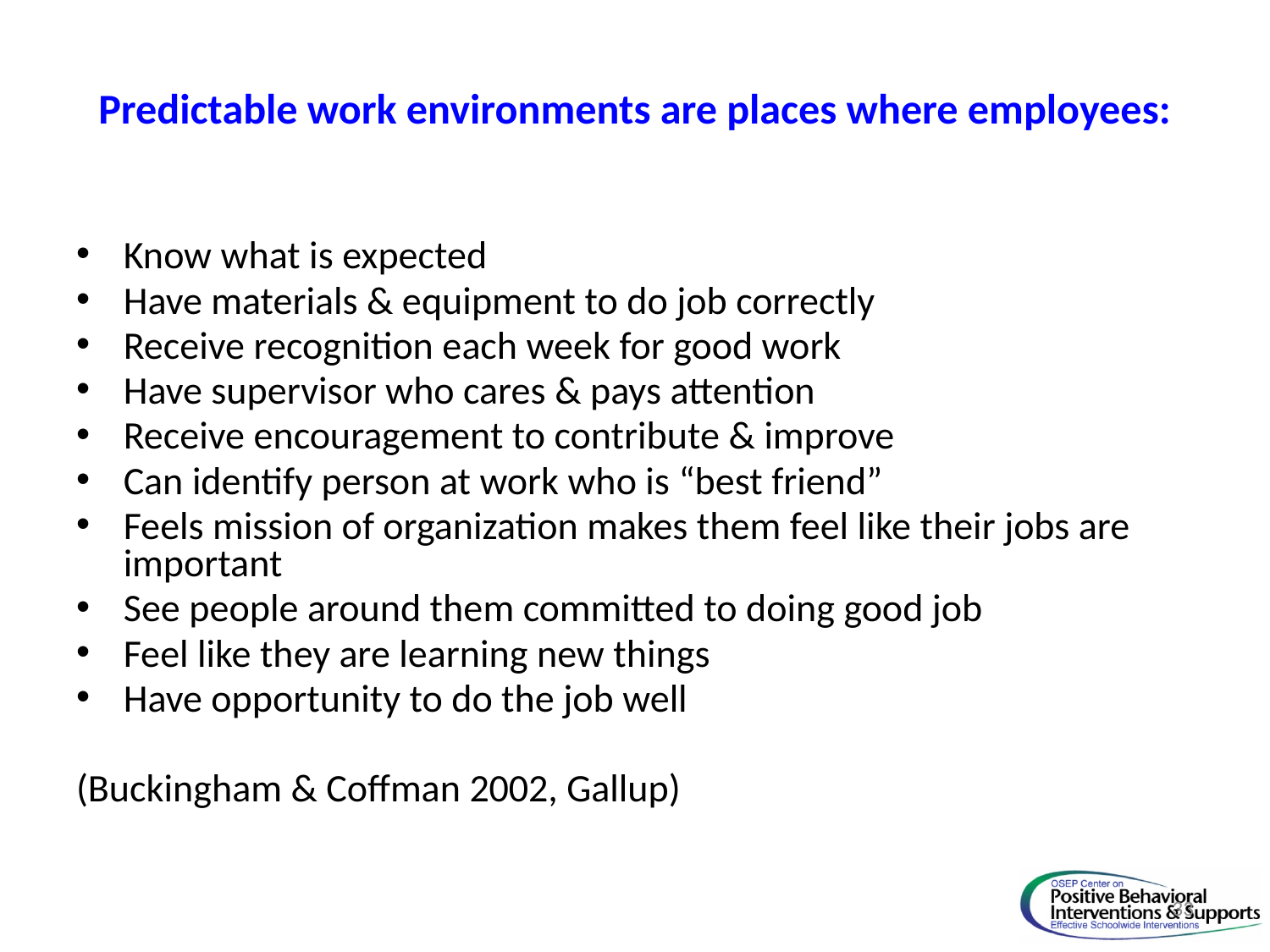

# Predictable work environments are places where employees:
Know what is expected
Have materials & equipment to do job correctly
Receive recognition each week for good work
Have supervisor who cares & pays attention
Receive encouragement to contribute & improve
Can identify person at work who is “best friend”
Feels mission of organization makes them feel like their jobs are important
See people around them committed to doing good job
Feel like they are learning new things
Have opportunity to do the job well

(Buckingham & Coffman 2002, Gallup)

33